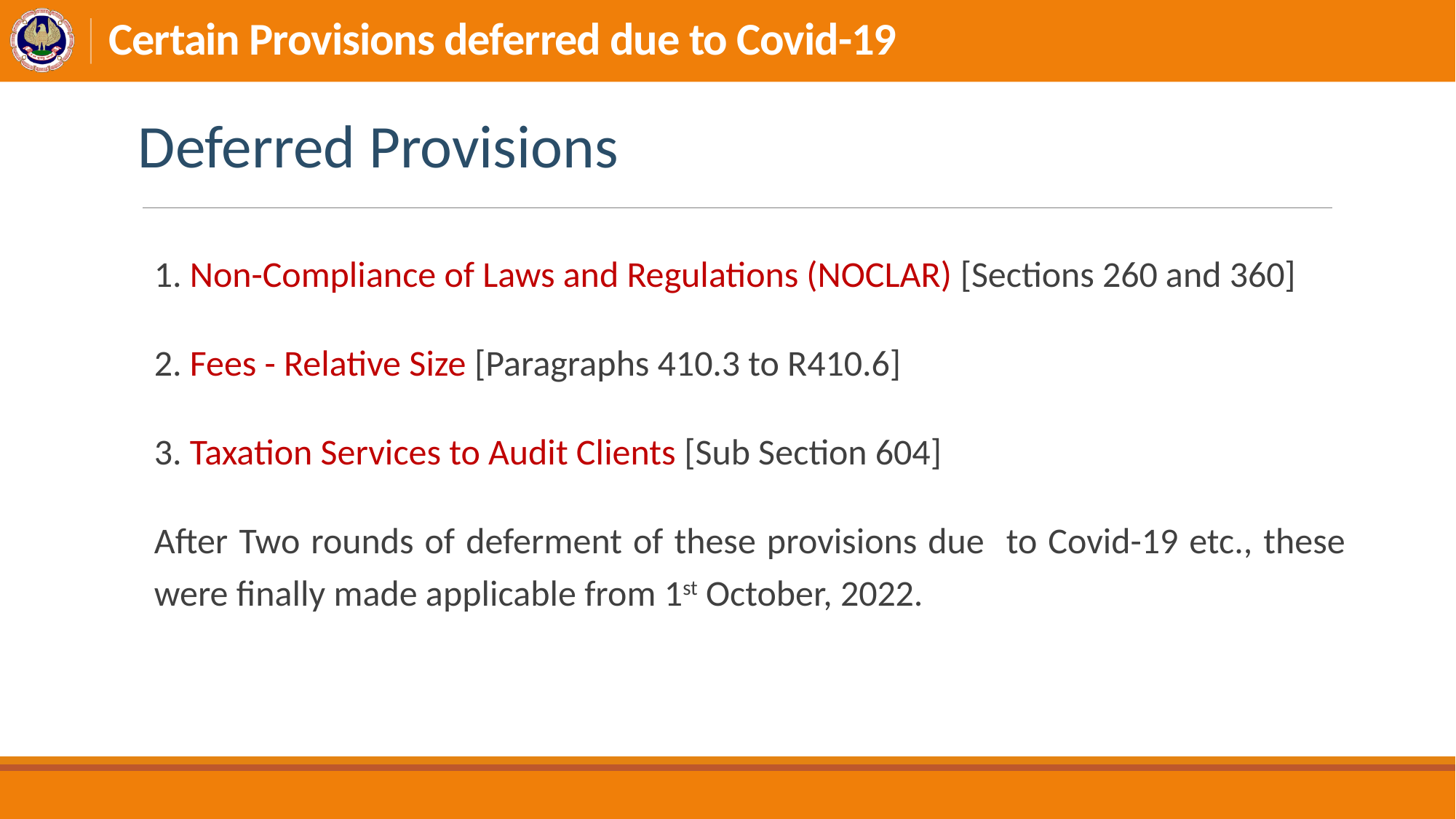

# Certain Provisions deferred due to Covid-19
Deferred Provisions
1. Non-Compliance of Laws and Regulations (NOCLAR) [Sections 260 and 360]
2. Fees - Relative Size [Paragraphs 410.3 to R410.6]
3. Taxation Services to Audit Clients [Sub Section 604]
After Two rounds of deferment of these provisions due  to Covid-19 etc., these were finally made applicable from 1st October, 2022.